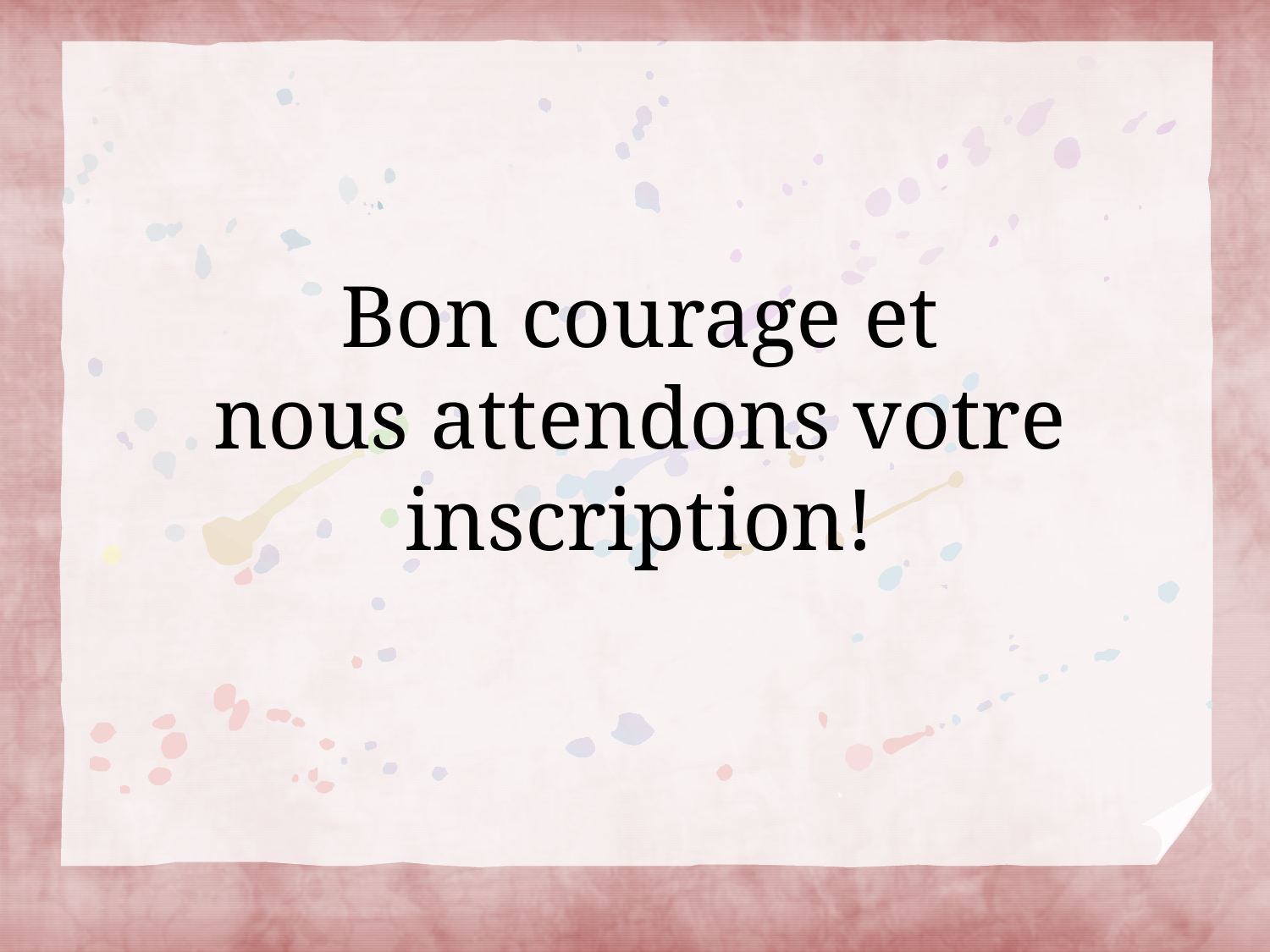

Bon courage et
nous attendons votre inscription!